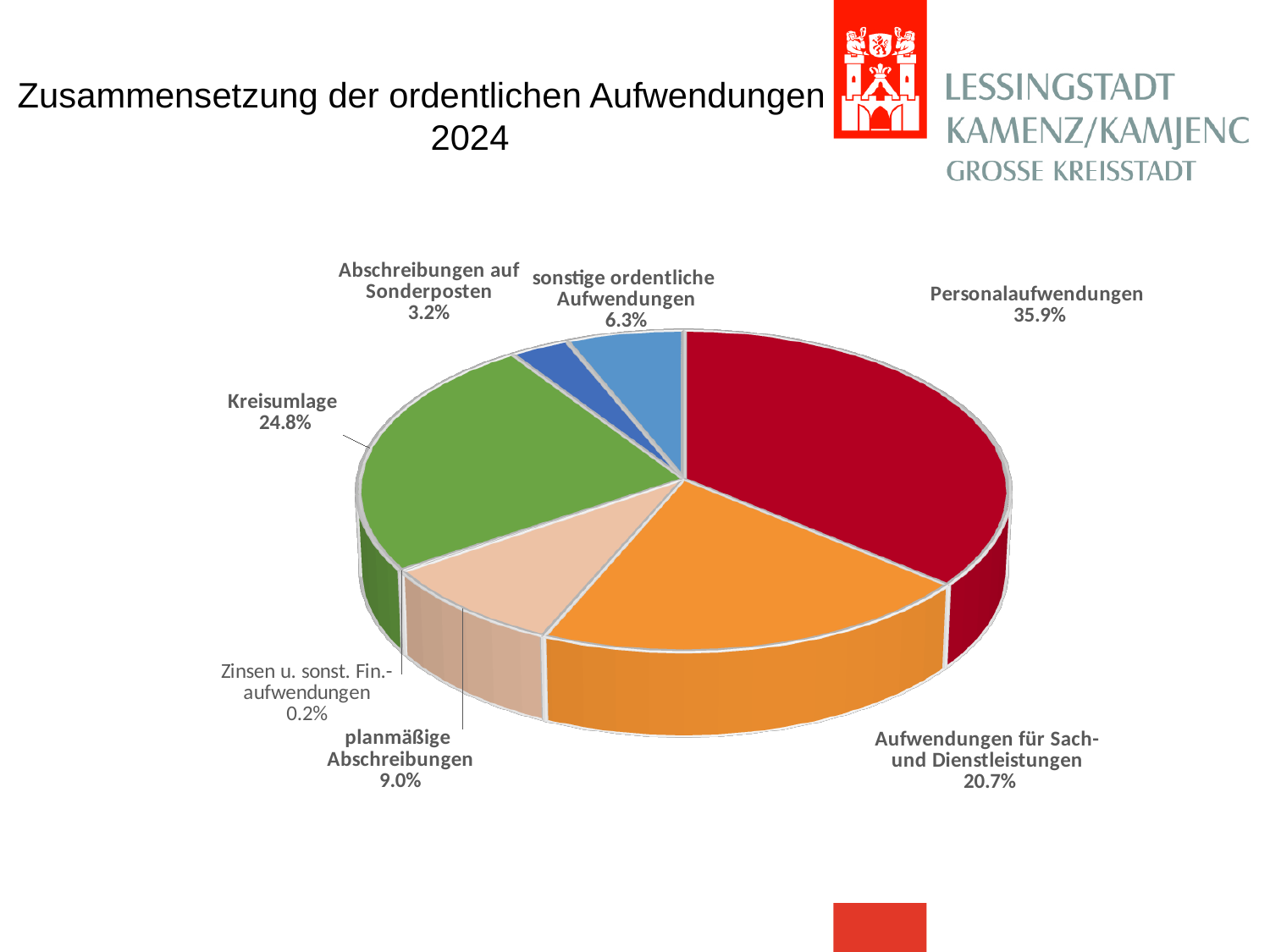

Zusammensetzung der ordentlichen Aufwendungen
2024

[unsupported chart]